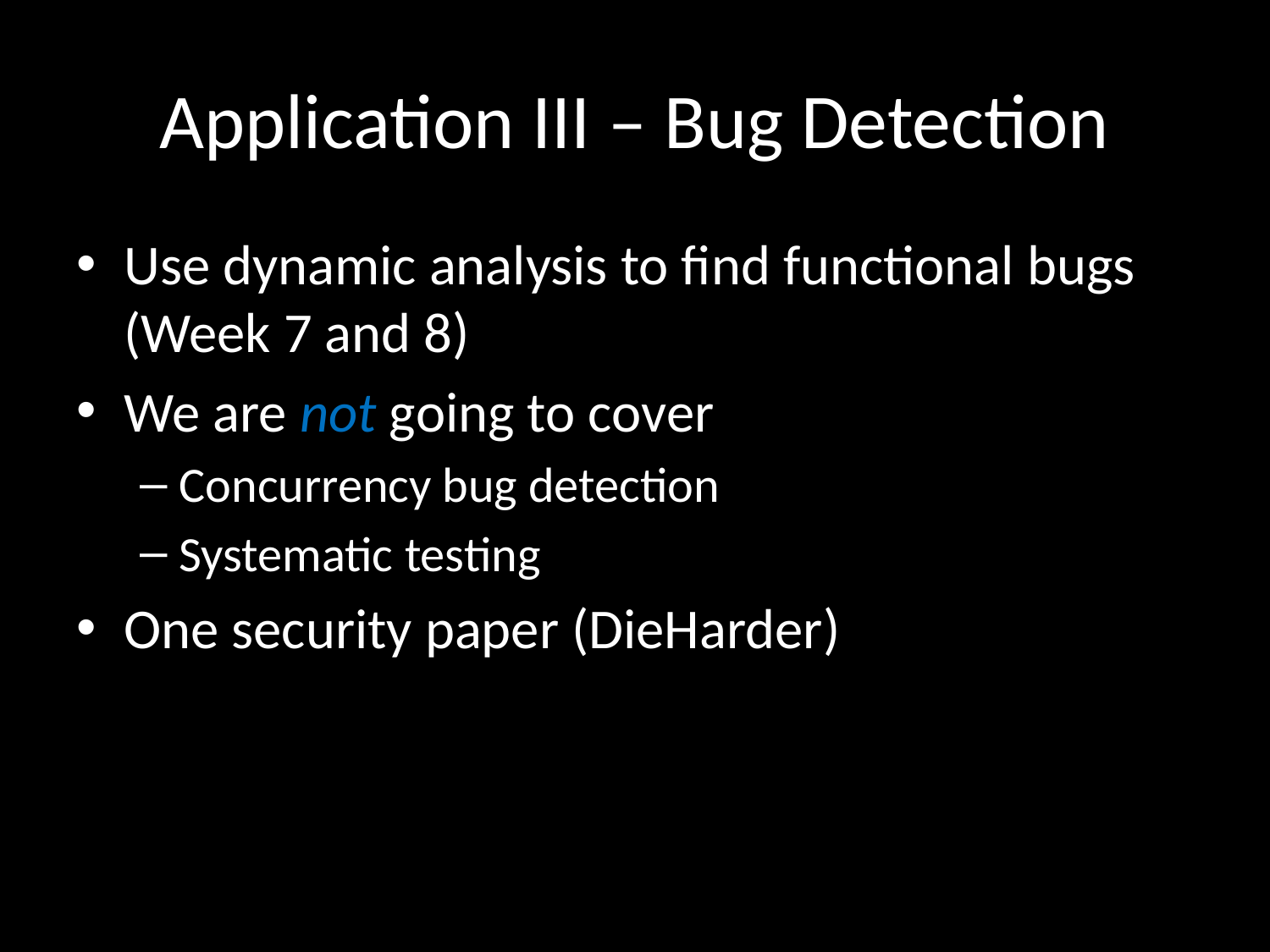

# Application III – Bug Detection
Use dynamic analysis to find functional bugs (Week 7 and 8)
We are not going to cover
Concurrency bug detection
Systematic testing
One security paper (DieHarder)